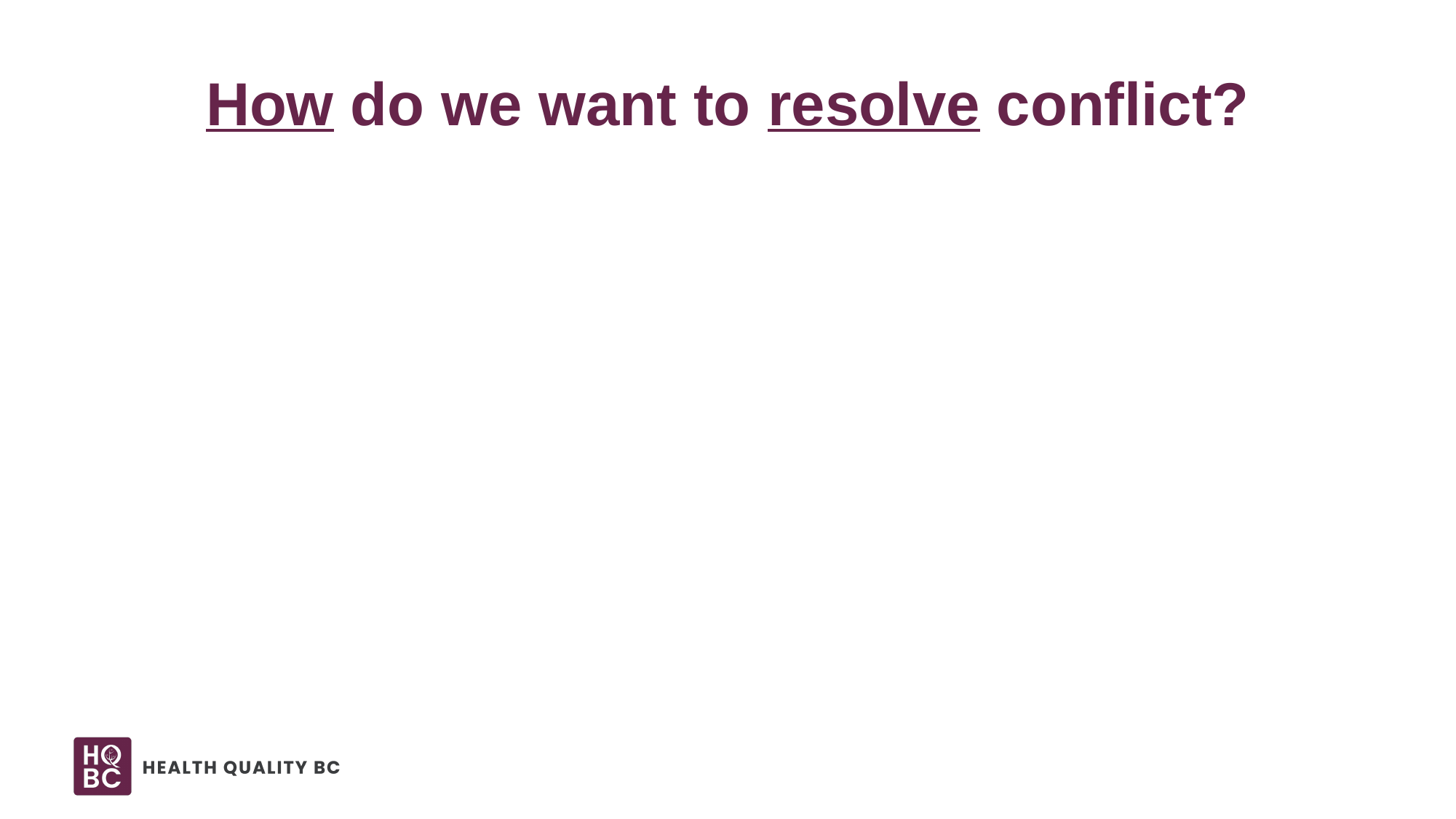

# How do we want to resolve conflict?